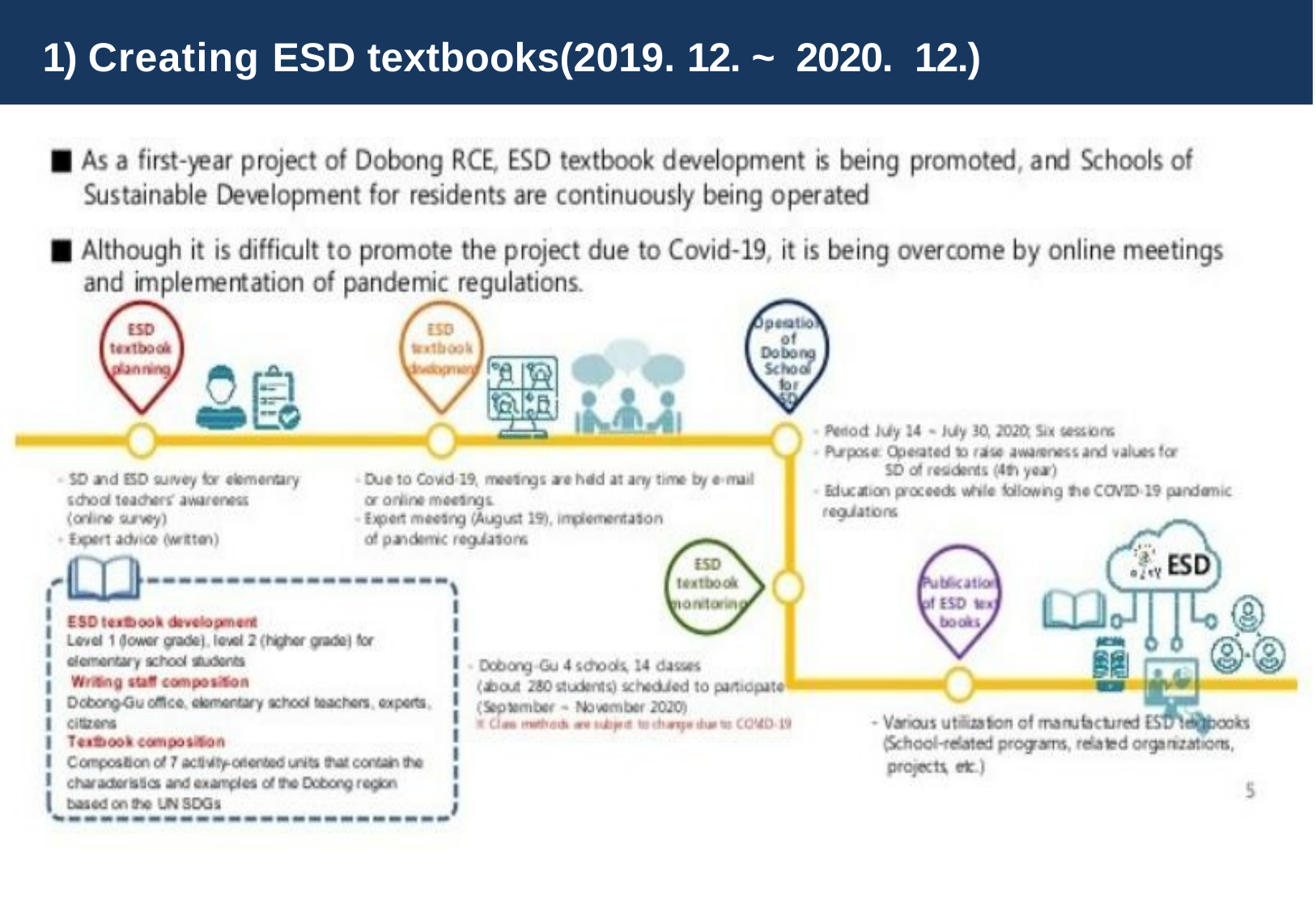

# 1) Creating ESD textbooks(2019. 12. ~ 2020. 12.)